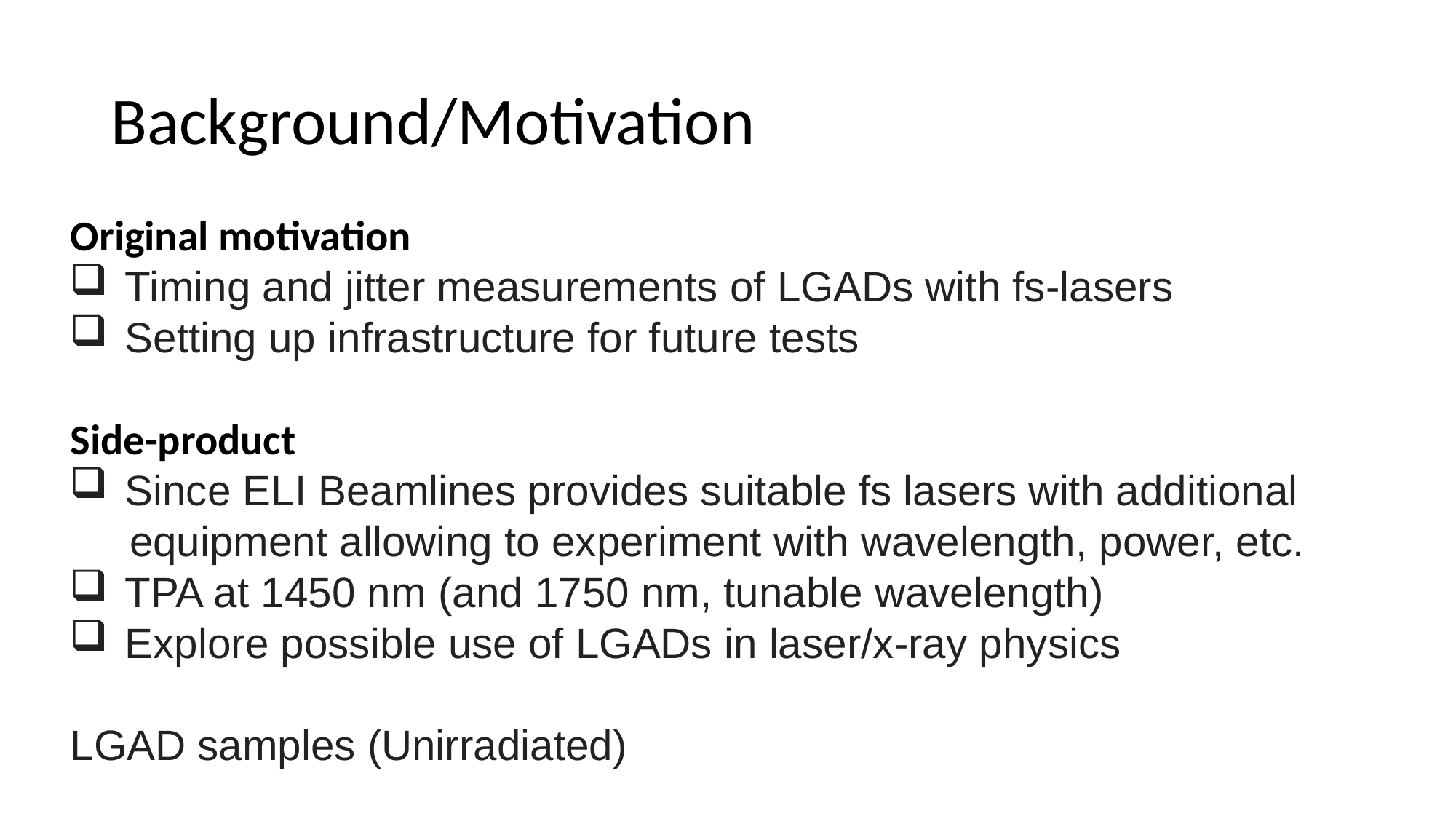

# Background/Motivation
Original motivation
Timing and jitter measurements of LGADs with fs-lasers
Setting up infrastructure for future tests

Side-product
Since ELI Beamlines provides suitable fs lasers with additional
     equipment allowing to experiment with wavelength, power, etc.
TPA at 1450 nm (and 1750 nm, tunable wavelength)
Explore possible use of LGADs in laser/x-ray physics

LGAD samples (Unirradiated)